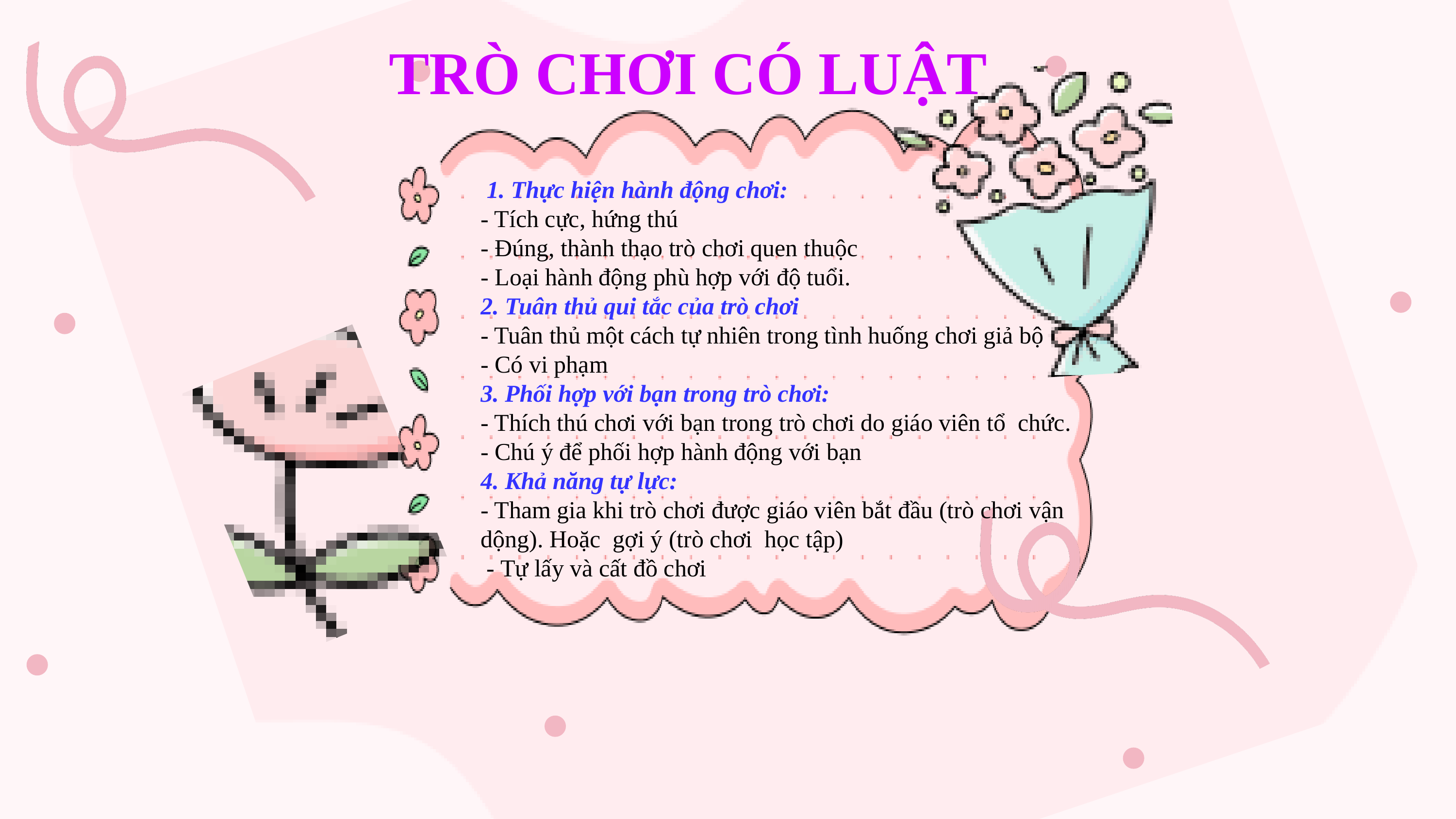

TRÒ CHƠI CÓ LUẬT

 1. Thực hiện hành động chơi:
- Tích cực, hứng thú
- Đúng, thành thạo trò chơi quen thuộc
- Loại hành động phù hợp với độ tuổi.
2. Tuân thủ qui tắc của trò chơi
- Tuân thủ một cách tự nhiên trong tình huống chơi giả bộ
- Có vi phạm
3. Phối hợp với bạn trong trò chơi:
- Thích thú chơi với bạn trong trò chơi do giáo viên tổ  chức.
- Chú ý để phối hợp hành động với bạn
4. Khả năng tự lực:
- Tham gia khi trò chơi được giáo viên bắt đầu (trò chơi vận  dộng). Hoặc  gợi ý (trò chơi  học tập)
 - Tự lấy và cất đồ chơi